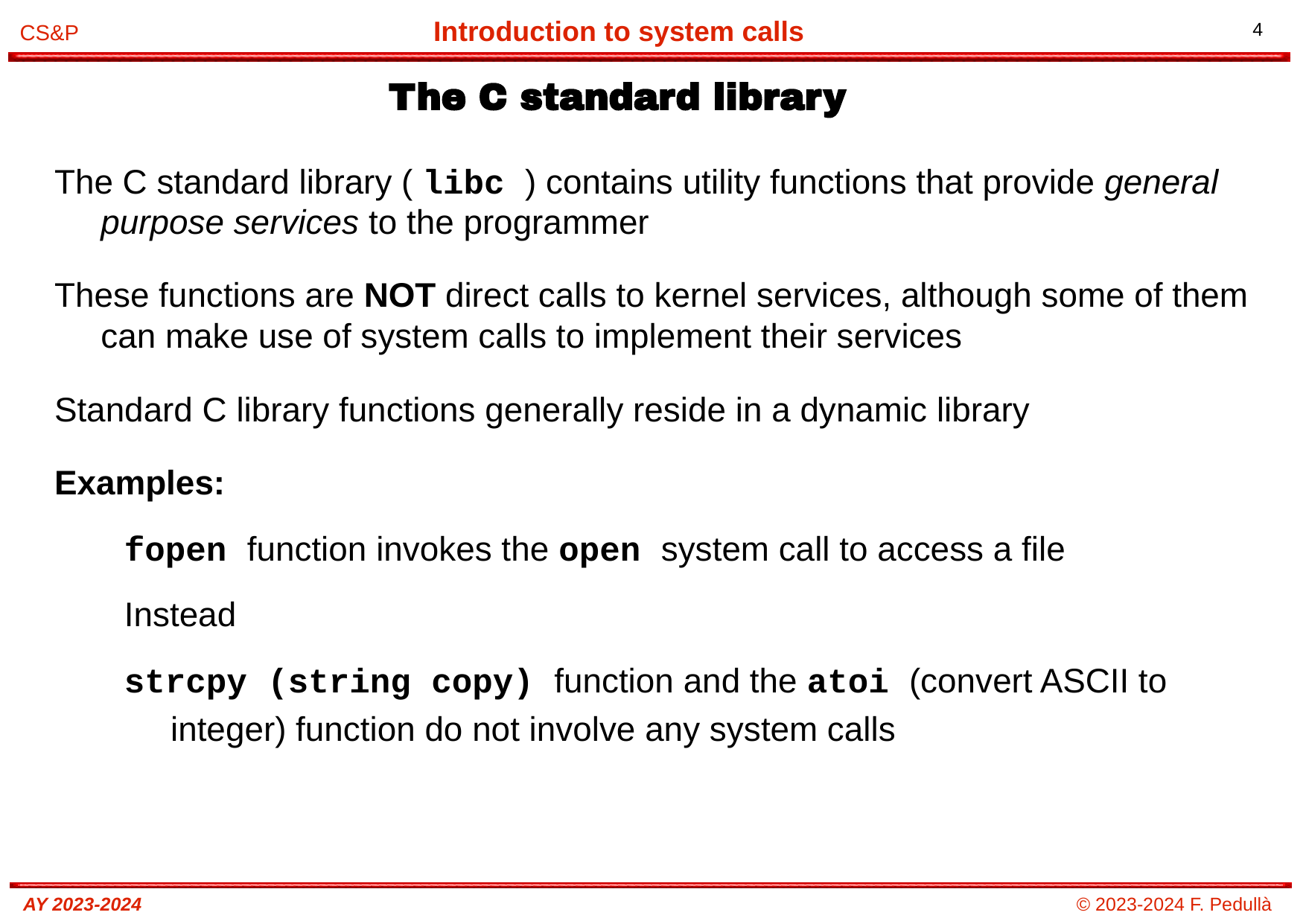

# The C standard library
The C standard library ( libc ) contains utility functions that provide general purpose services to the programmer
These functions are NOT direct calls to kernel services, although some of them can make use of system calls to implement their services
Standard C library functions generally reside in a dynamic library
Examples:
fopen function invokes the open system call to access a file
Instead
strcpy (string copy) function and the atoi (convert ASCII to integer) function do not involve any system calls